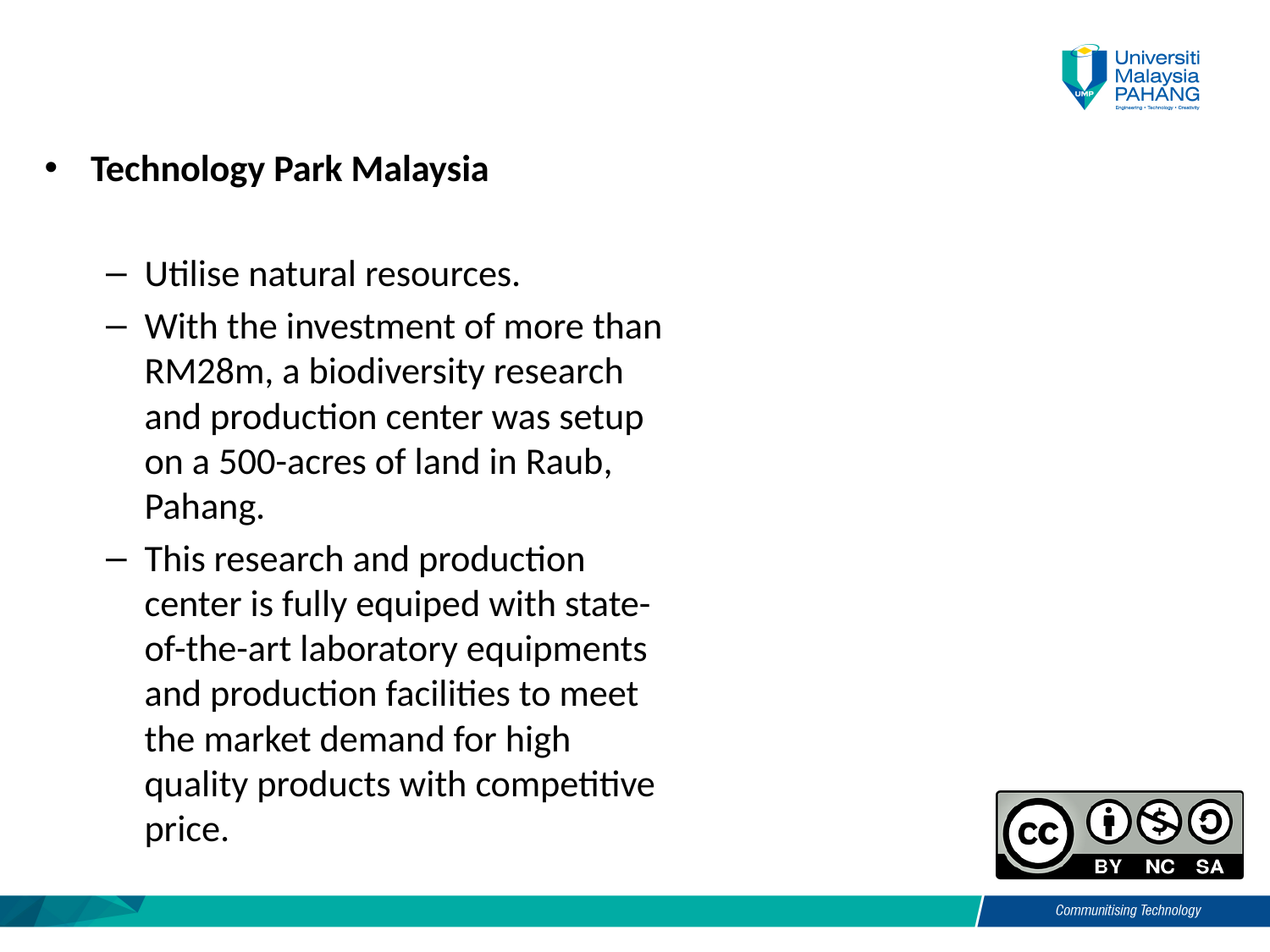

Technology Park Malaysia

Utilise natural resources.
With the investment of more than RM28m, a biodiversity research and production center was setup on a 500-acres of land in Raub, Pahang.
This research and production center is fully equiped with state-of-the-art laboratory equipments and production facilities to meet the market demand for high quality products with competitive price.